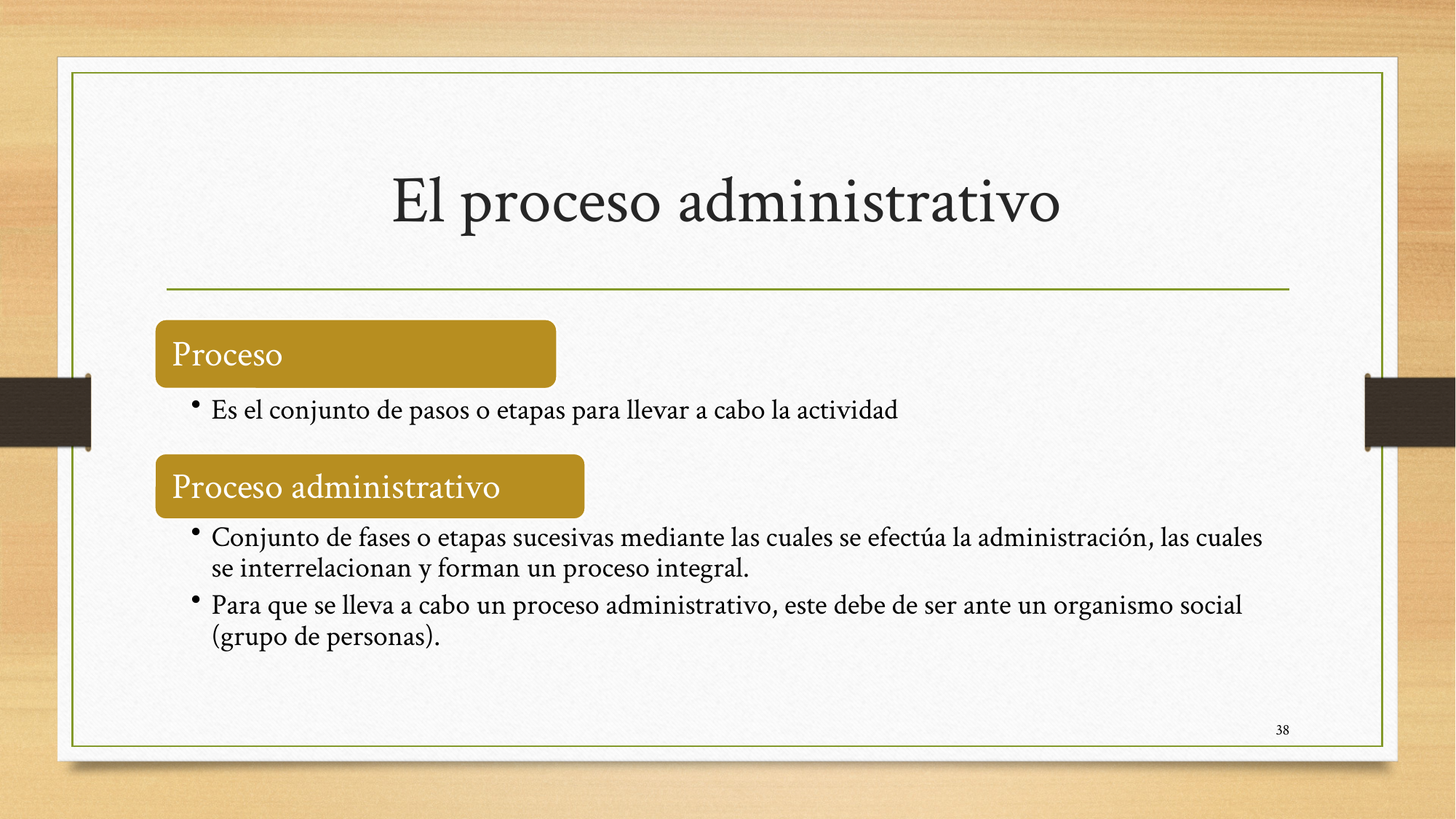

# El proceso administrativo
Proceso
Es el conjunto de pasos o etapas para llevar a cabo la actividad
Proceso administrativo
Conjunto de fases o etapas sucesivas mediante las cuales se efectúa la administración, las cuales se interrelacionan y forman un proceso integral.
Para que se lleva a cabo un proceso administrativo, este debe de ser ante un organismo social (grupo de personas).
38